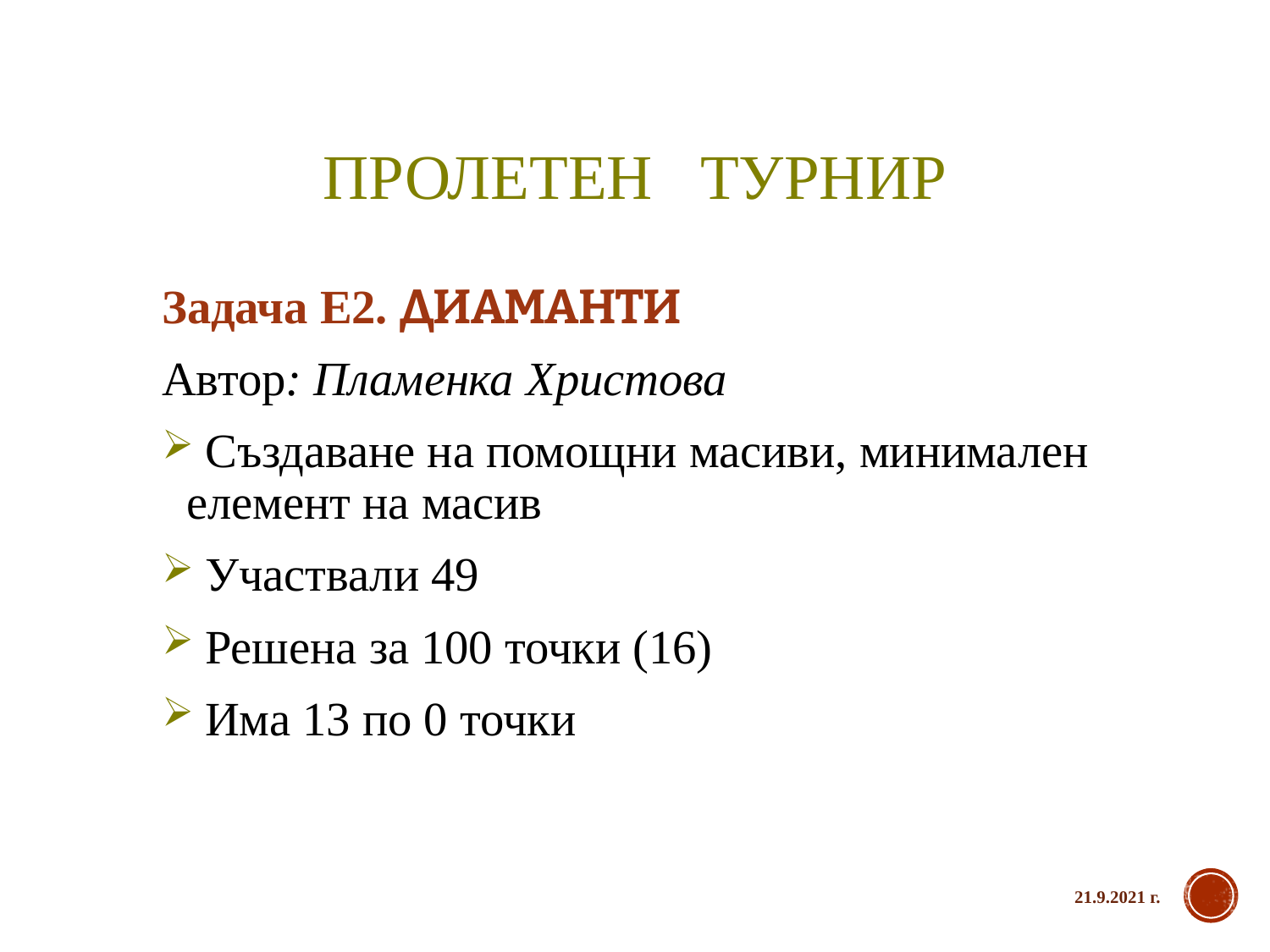

# ПРОЛЕТЕН   турнир
Задача Е2. ДИАМАНТИ
Автор: Пламенка Христова
 Създаване на помощни масиви, минимален елемент на масив
 Участвали 49
 Решена за 100 точки (16)
 Има 13 по 0 точки

21.9.2021 г.